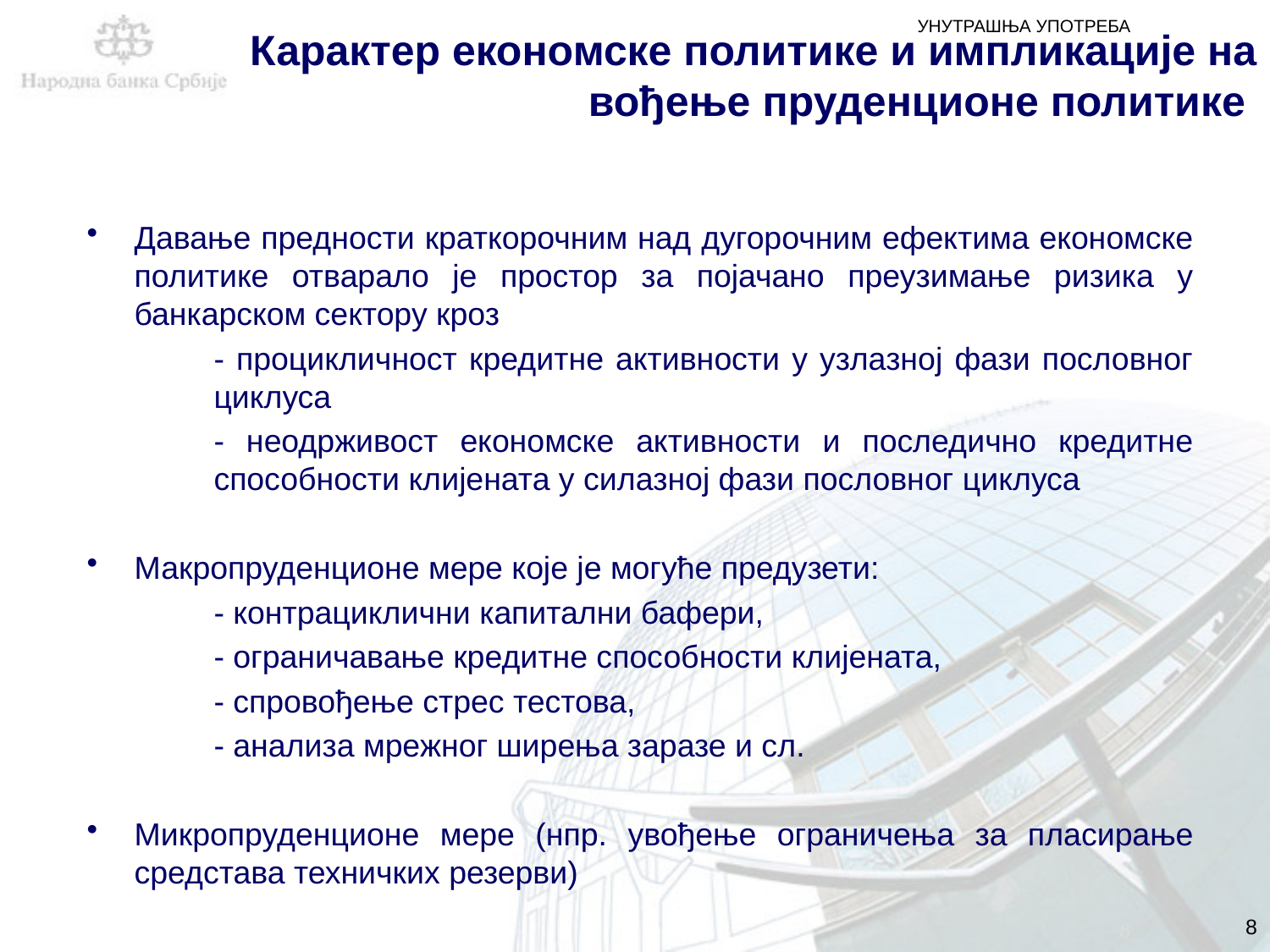

# Карактер економске политике и импликације на вођење пруденционе политике
Давање предности краткорочним над дугорочним ефектима економске политике отварало је простор за појачано преузимање ризика у банкарском сектору кроз
	- процикличност кредитне активности у узлазној фази пословног 	циклуса
	- неодрживост економске активности и последично кредитне 	способности клијената у силазној фази пословног циклуса

Макропруденционе мере које је могуће предузети:
	- контрациклични капитални бафери,
	- ограничавање кредитне способности клијената,
	- спровођење стрес тестова,
	- анализа мрежног ширења заразе и сл.

Микропруденционе мере (нпр. увођење ограничења за пласирање средстава техничких резерви)
8